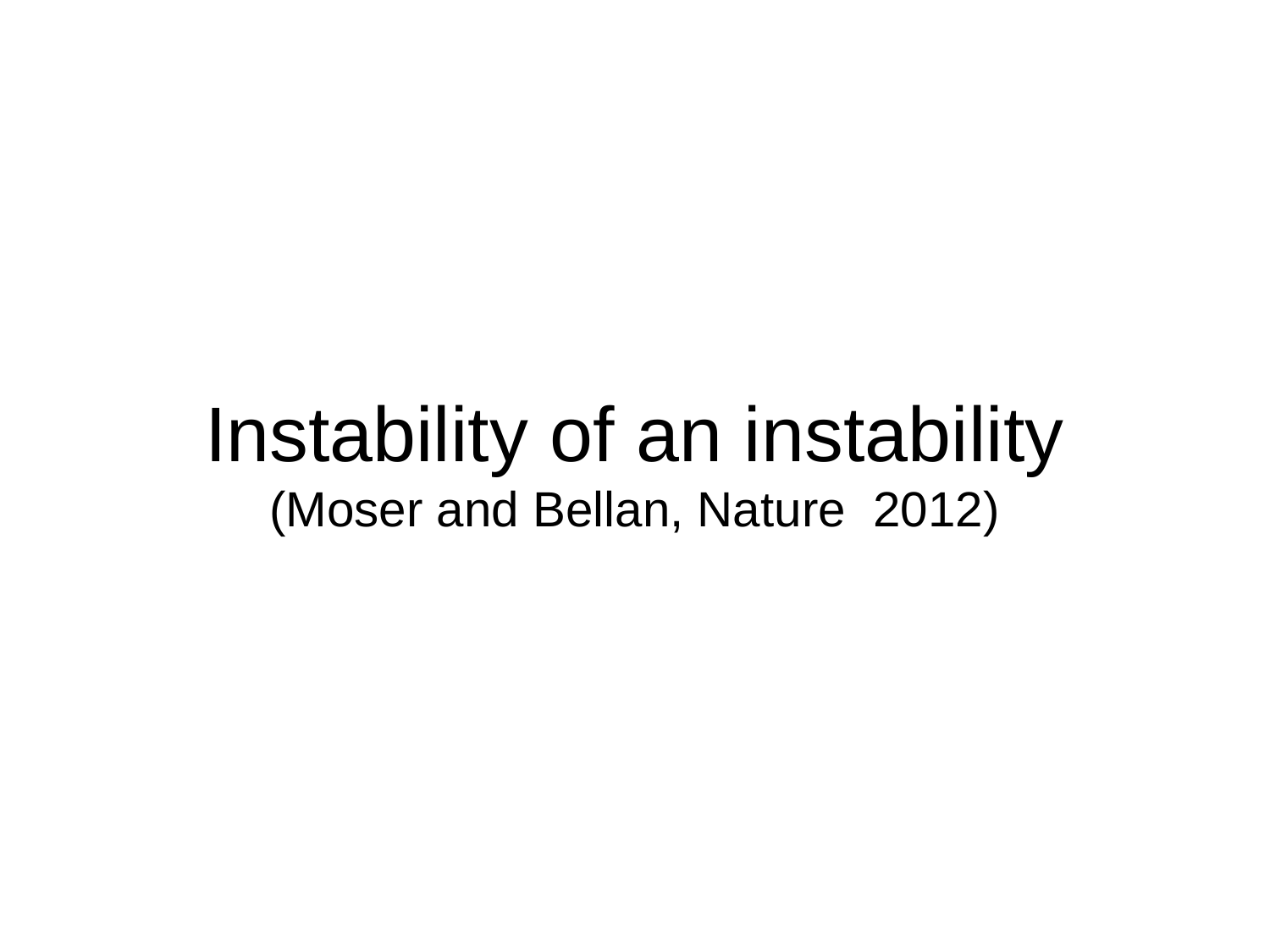

# Instability of an instability (Moser and Bellan, Nature  2012)